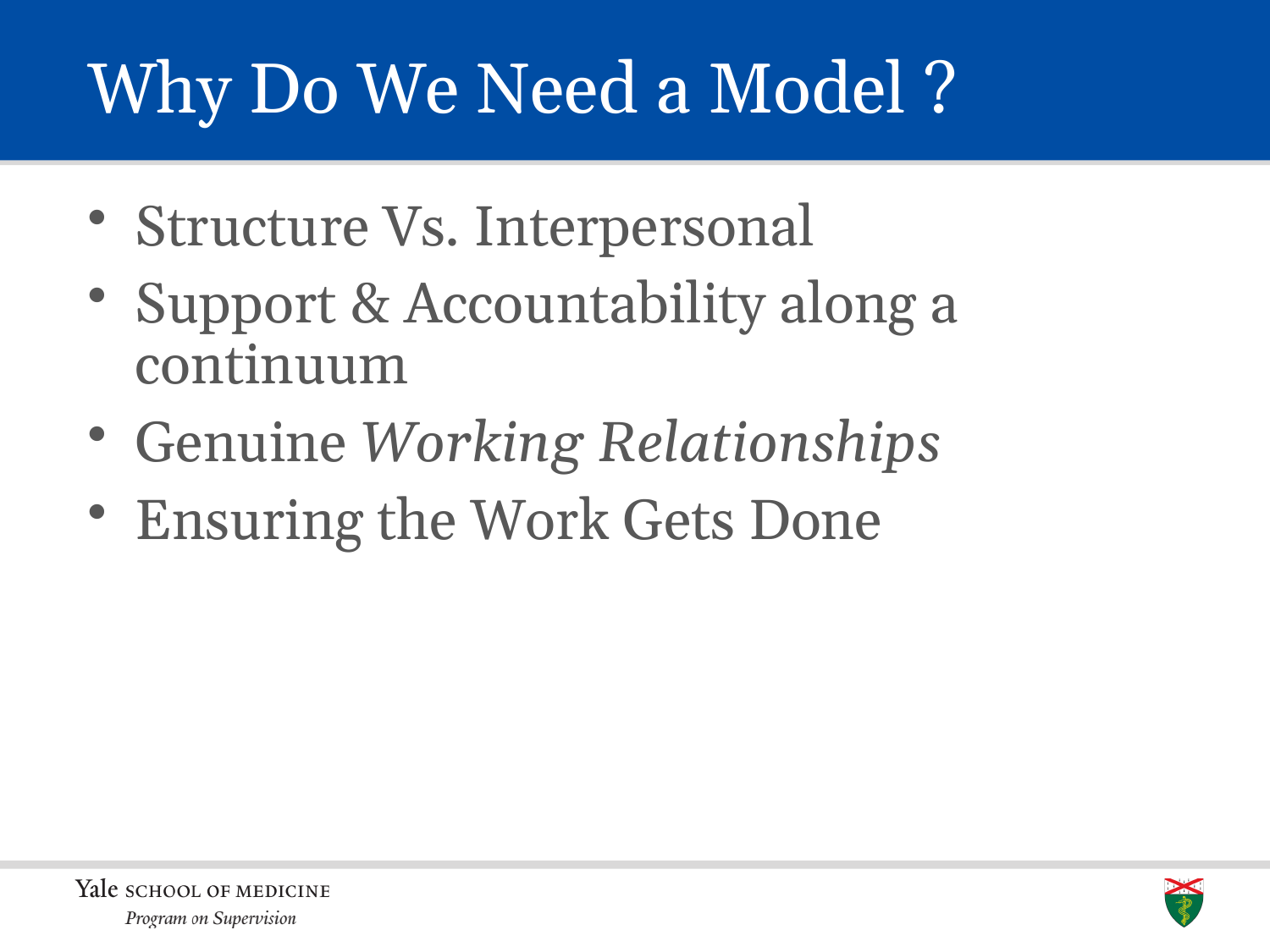

# Why Do We Need a Model ?
Structure Vs. Interpersonal
Support & Accountability along a continuum
Genuine Working Relationships
Ensuring the Work Gets Done